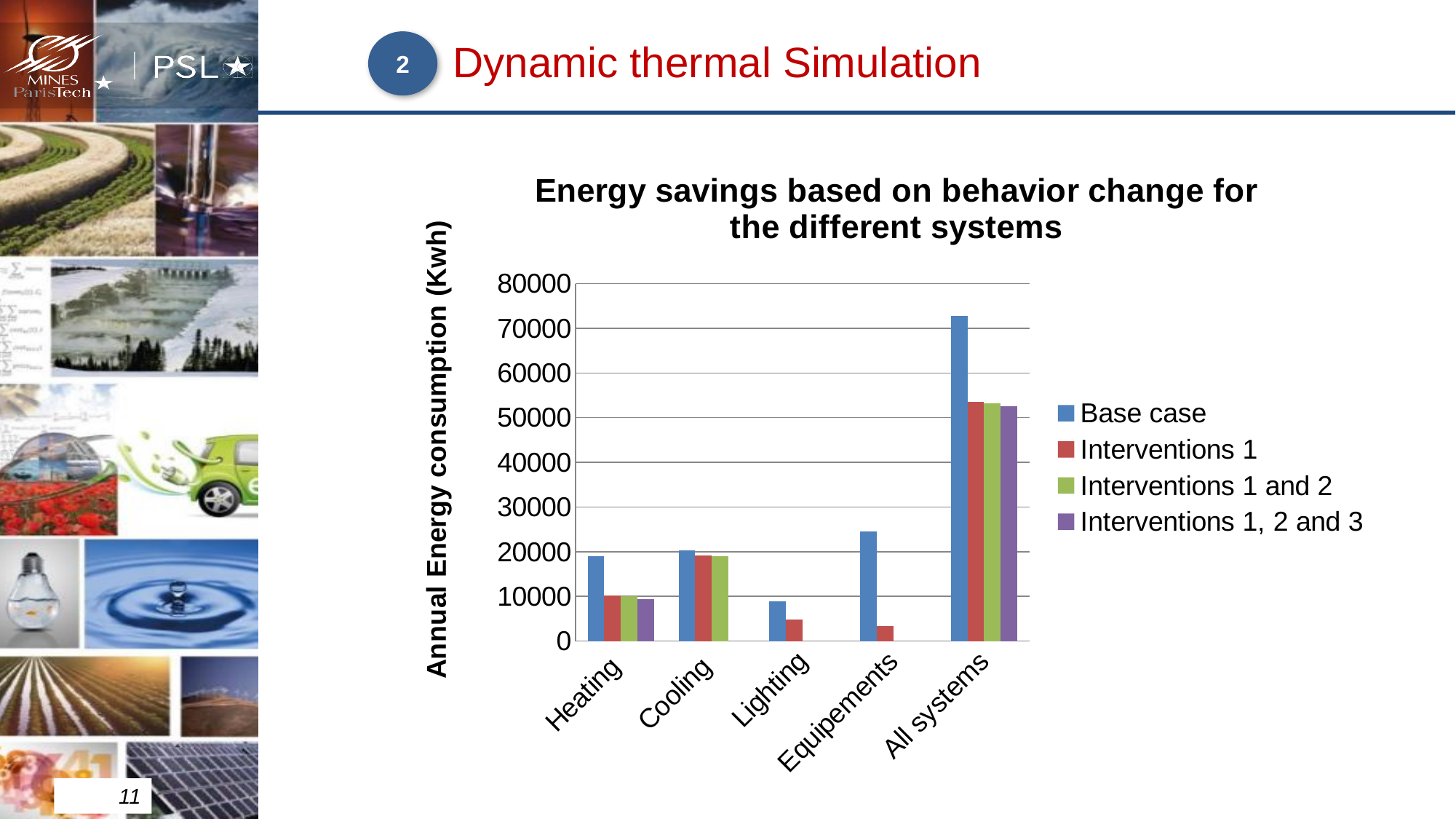

Dynamic thermal Simulation

2

### Chart: Energy savings based on behavior change for the different systems

| Category | Base case | Interventions 1 | Interventions 1 and 2 | Interventions 1, 2 and 3 |
|---|---|---|---|---|
| Heating  | 18932.0 | 10136.0 | 9995.0 | 9432.0 |
| Cooling  | 20353.0 | 19165.0 | 18928.0 | None |
| Lighting | 8875.0 | 4889.0 | None | None |
| Equipements | 24526.0 | 3356.0 | None | None |
| All systems | 72685.0 | 53514.0 | 53136.0 | 52573.0 |
11